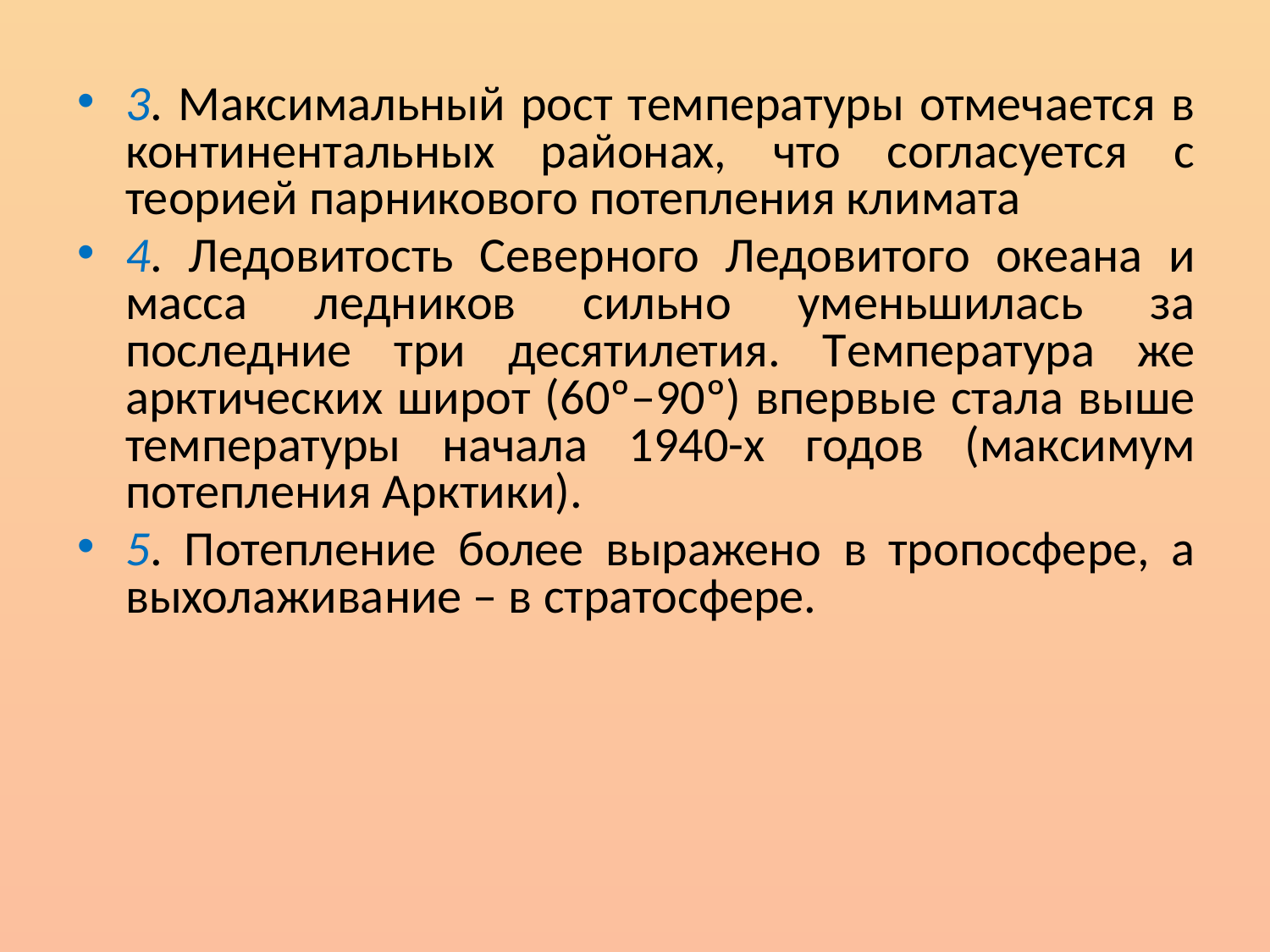

3. Максимальный рост температуры отмечается в континентальных районах, что согласуется с теорией парникового потепления климата
4. Ледовитость Северного Ледовитого океана и масса ледников сильно уменьшилась за последние три десятилетия. Температура же арктических широт (60º–90º) впервые стала выше температуры начала 1940-х годов (максимум потепления Арктики).
5. Потепление более выражено в тропосфере, а выхолаживание – в стратосфере.